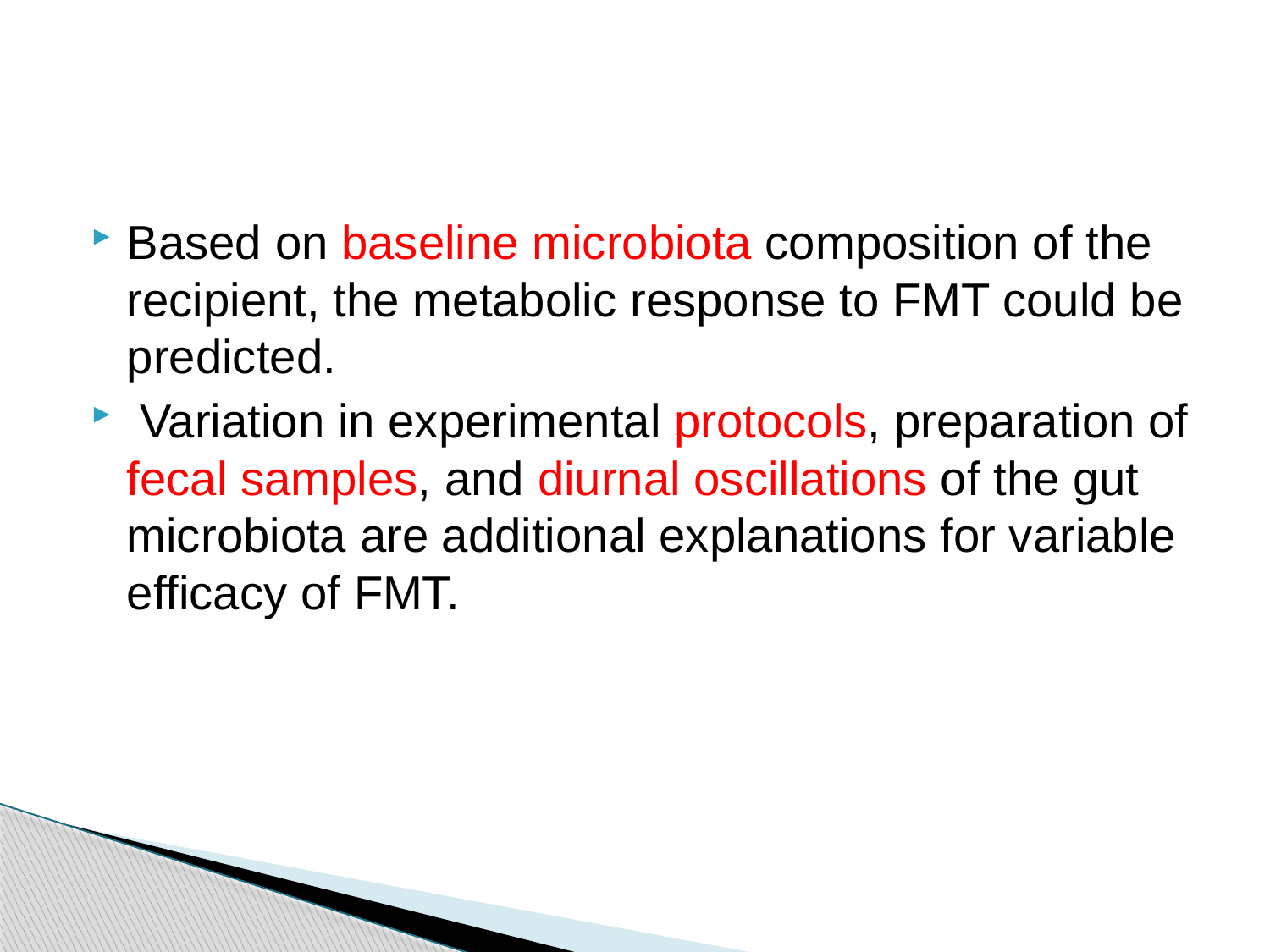

#
Based on baseline microbiota composition of the recipient, the metabolic response to FMT could be predicted.
 Variation in experimental protocols, preparation of fecal samples, and diurnal oscillations of the gut microbiota are additional explanations for variable efficacy of FMT.